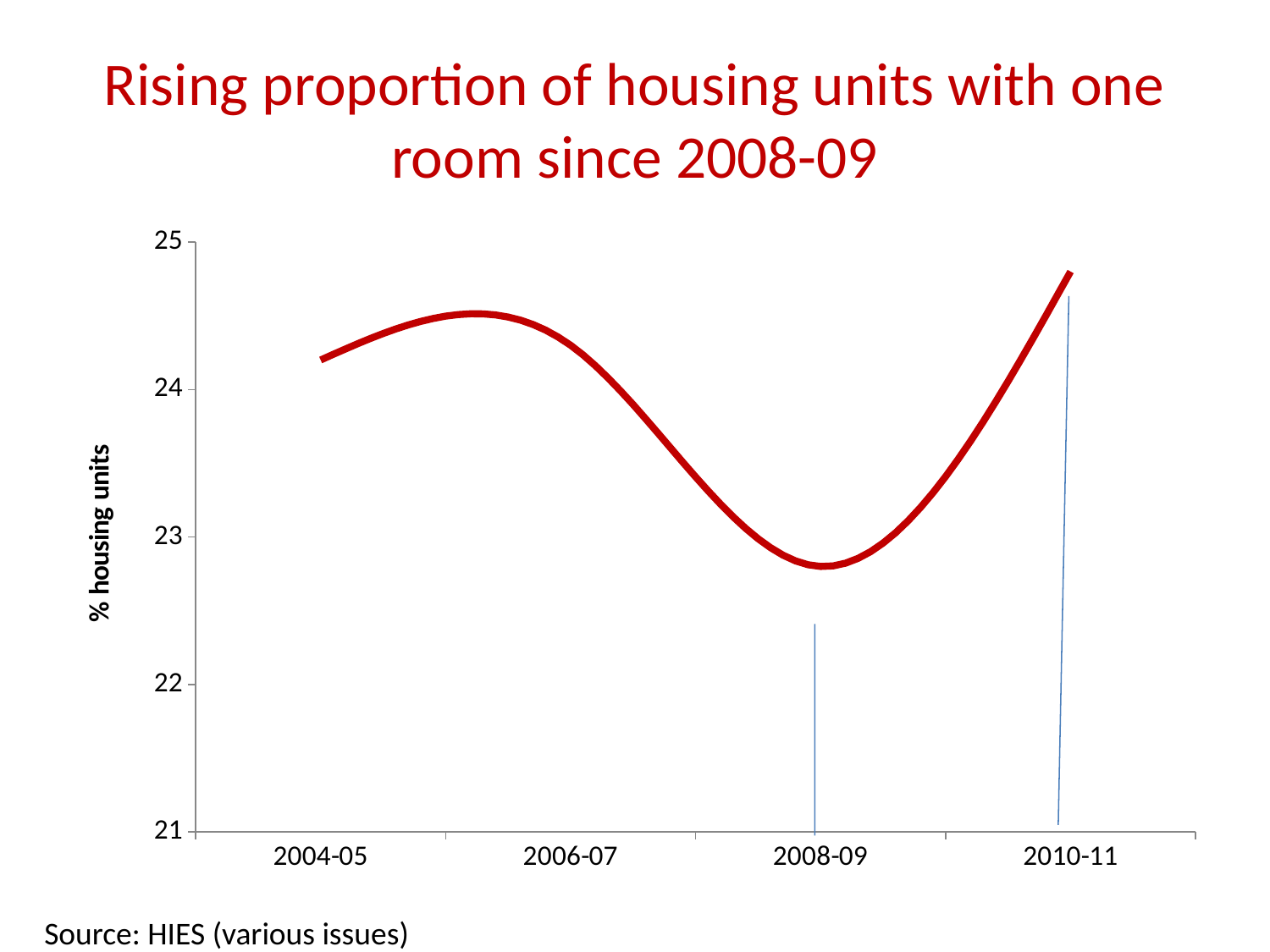

# Rising proportion of housing units with one room since 2008-09

### Chart

| Category |  |
|---|---|
| 2004-05 | 24.2 |
| 2006-07 | 24.3 |
| 2008-09 | 22.8 |
| 2010-11 | 24.8 |
Source: HIES (various issues)